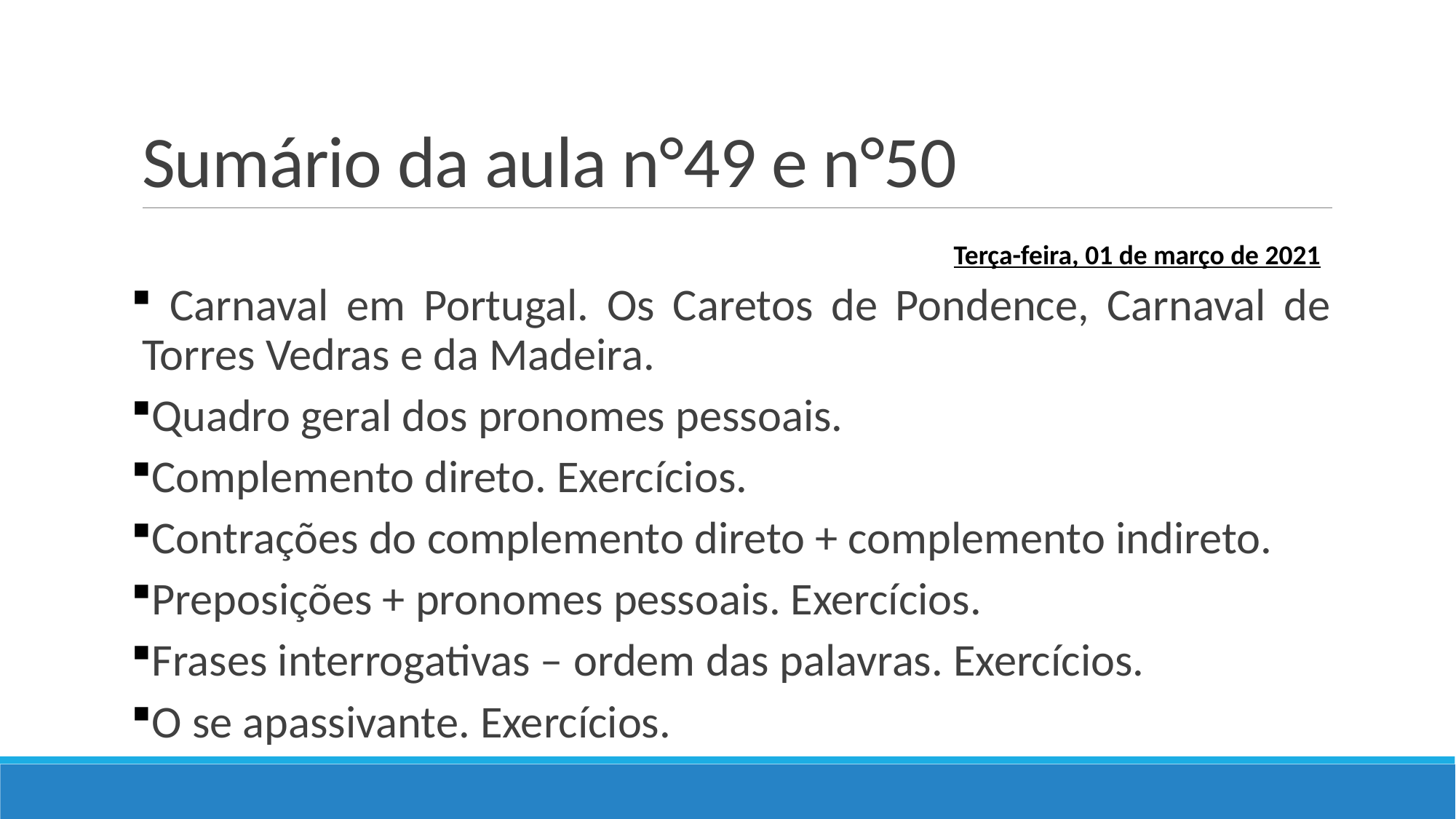

# Sumário da aula n°49 e n°50
Terça-feira, 01 de março de 2021
 Carnaval em Portugal. Os Caretos de Pondence, Carnaval de Torres Vedras e da Madeira.
Quadro geral dos pronomes pessoais.
Complemento direto. Exercícios.
Contrações do complemento direto + complemento indireto.
Preposições + pronomes pessoais. Exercícios.
Frases interrogativas – ordem das palavras. Exercícios.
O se apassivante. Exercícios.